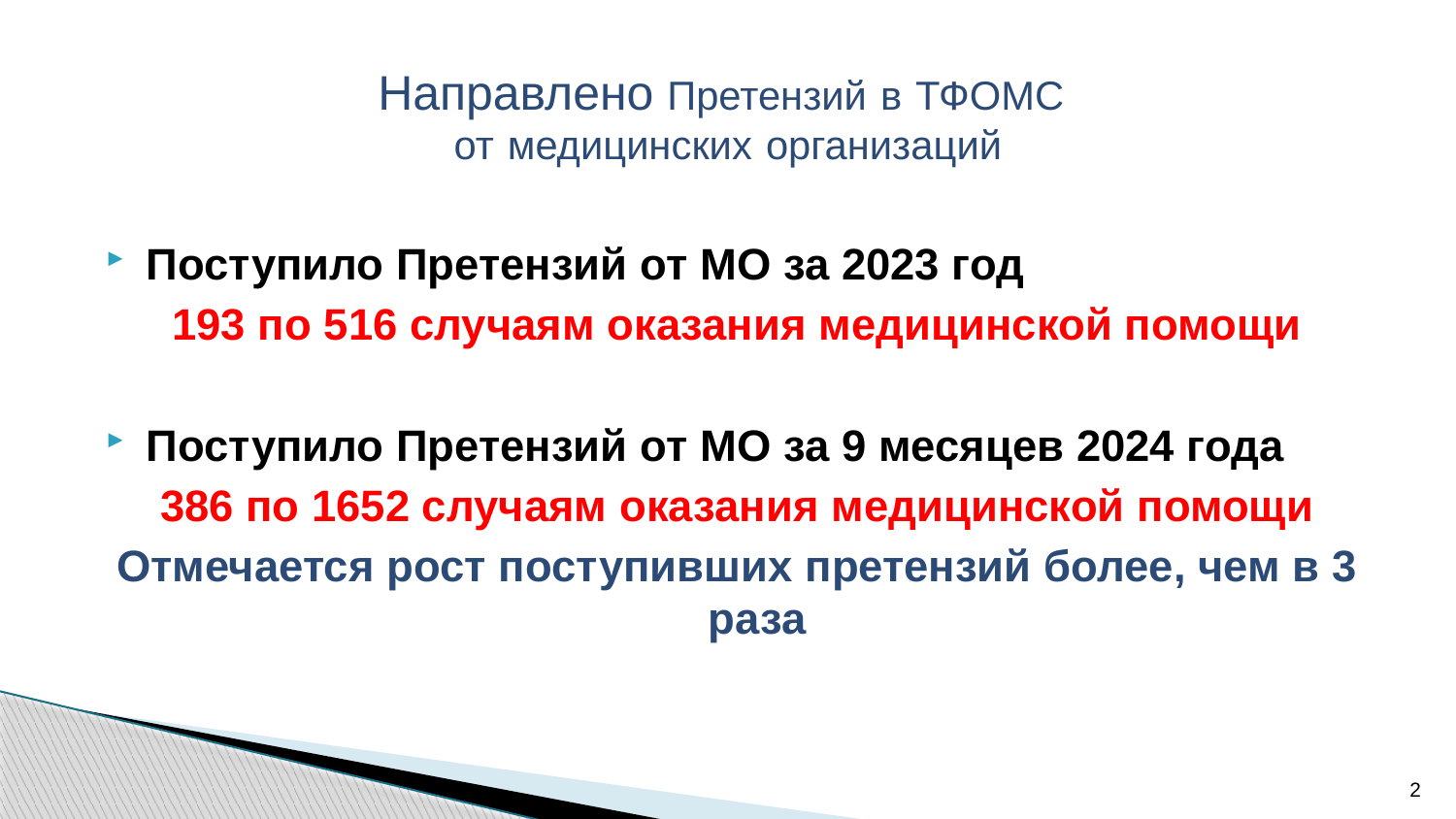

Направлено Претензий в ТФОМС
от медицинских организаций

Поступило Претензий от МО за 2023 год
193 по 516 случаям оказания медицинской помощи

Поступило Претензий от МО за 9 месяцев 2024 года
386 по 1652 случаям оказания медицинской помощи
Отмечается рост поступивших претензий более, чем в 3 раза

2